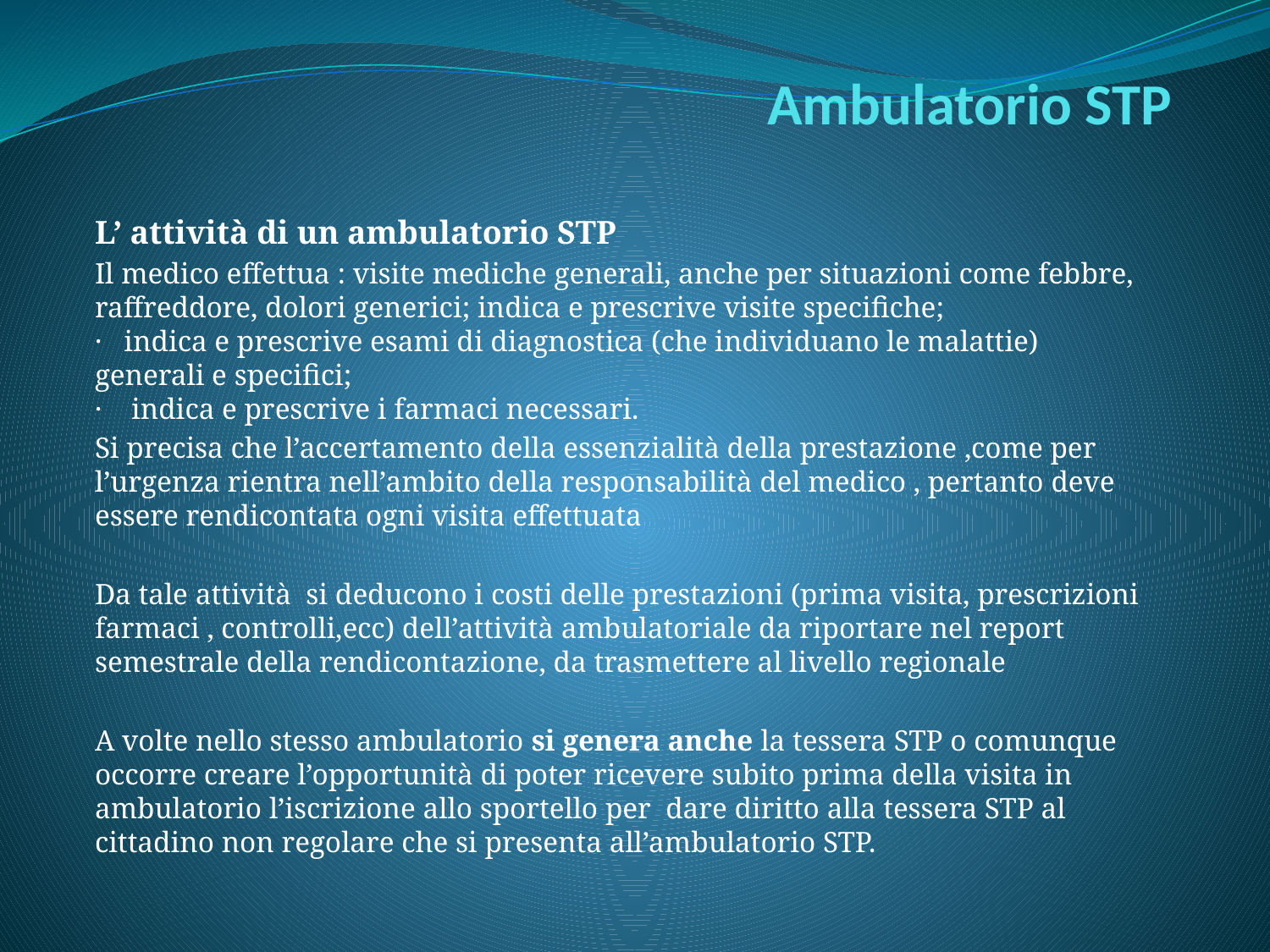

# Ambulatorio STP
L’ attività di un ambulatorio STP
Il medico effettua : visite mediche generali, anche per situazioni come febbre, raffreddore, dolori generici; indica e prescrive visite specifiche;
·   indica e prescrive esami di diagnostica (che individuano le malattie) generali e specifici;
·    indica e prescrive i farmaci necessari.
Si precisa che l’accertamento della essenzialità della prestazione ,come per l’urgenza rientra nell’ambito della responsabilità del medico , pertanto deve essere rendicontata ogni visita effettuata

Da tale attività  si deducono i costi delle prestazioni (prima visita, prescrizioni farmaci , controlli,ecc) dell’attività ambulatoriale da riportare nel report semestrale della rendicontazione, da trasmettere al livello regionale

A volte nello stesso ambulatorio si genera anche la tessera STP o comunque occorre creare l’opportunità di poter ricevere subito prima della visita in ambulatorio l’iscrizione allo sportello per  dare diritto alla tessera STP al cittadino non regolare che si presenta all’ambulatorio STP.